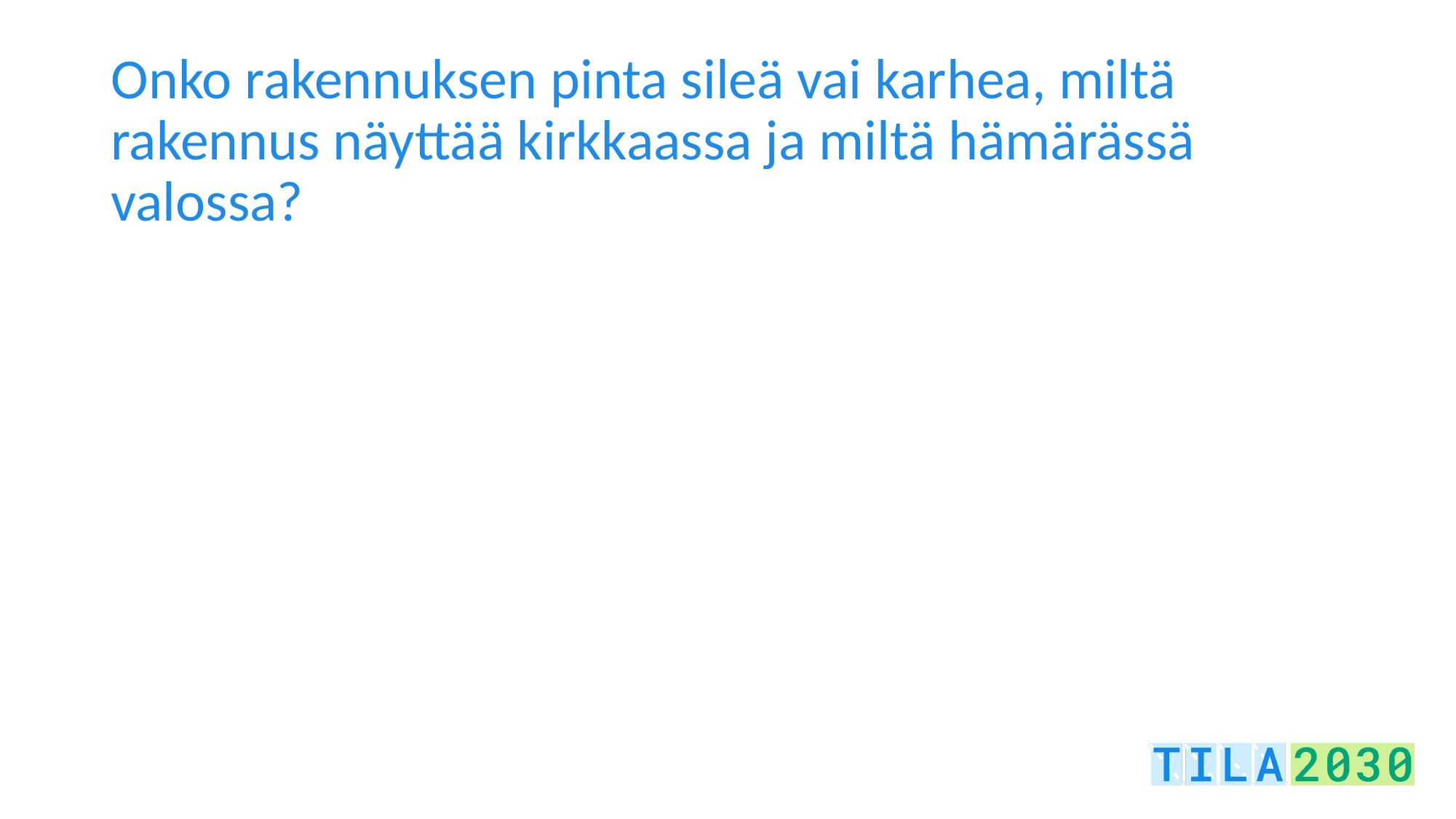

# Onko rakennuksen pinta sileä vai karhea, miltä rakennus näyttää kirkkaassa ja miltä hämärässä valossa?